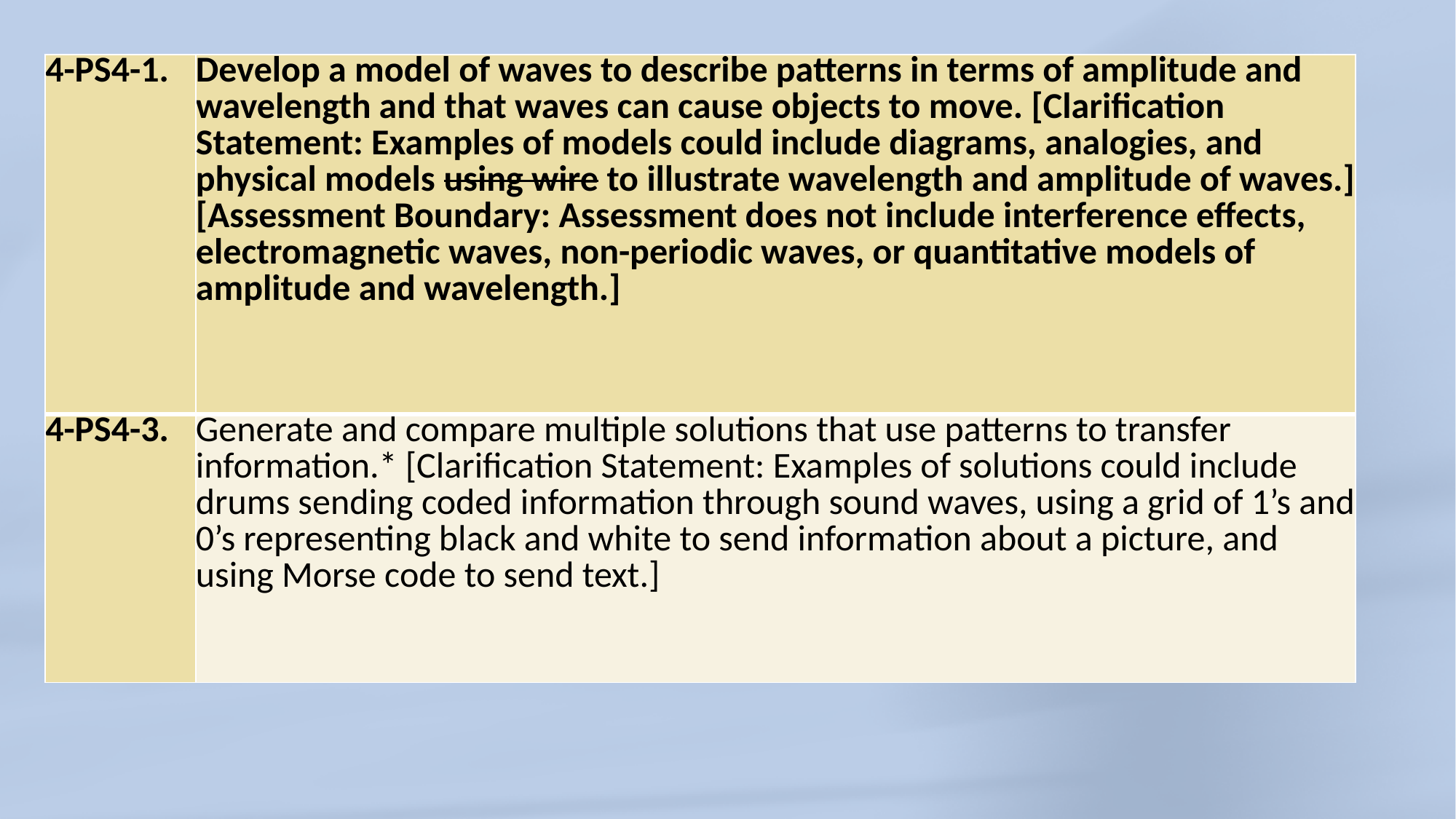

| 4-PS4-1. | Develop a model of waves to describe patterns in terms of amplitude and wavelength and that waves can cause objects to move. [Clarification Statement: Examples of models could include diagrams, analogies, and physical models using wire to illustrate wavelength and amplitude of waves.] [Assessment Boundary: Assessment does not include interference effects, electromagnetic waves, non-periodic waves, or quantitative models of amplitude and wavelength.] |
| --- | --- |
| 4-PS4-3. | Generate and compare multiple solutions that use patterns to transfer information.\* [Clarification Statement: Examples of solutions could include drums sending coded information through sound waves, using a grid of 1’s and 0’s representing black and white to send information about a picture, and using Morse code to send text.] |